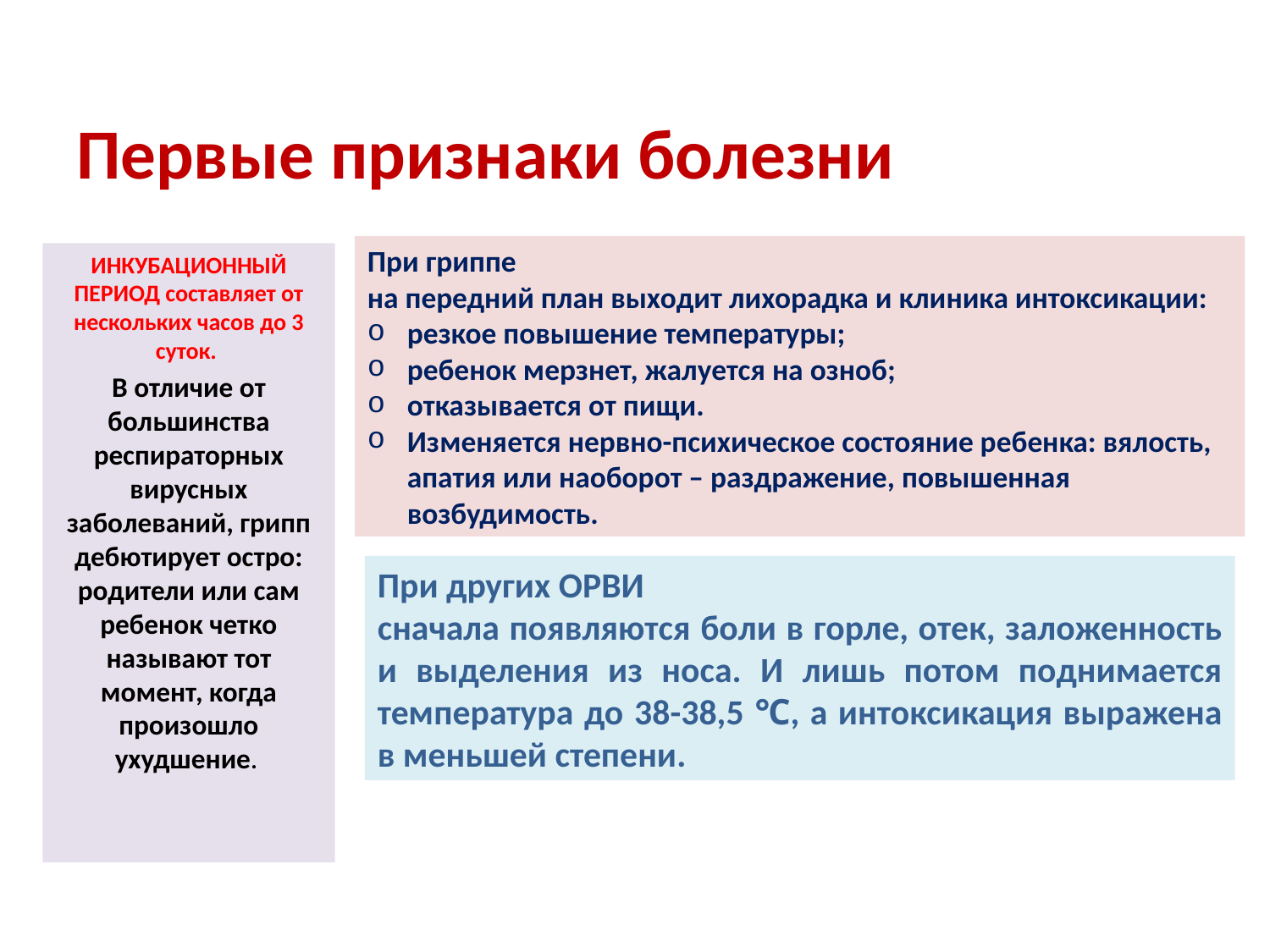

# Первые признаки болезни
При гриппе
на передний план выходит лихорадка и клиника интоксикации:
резкое повышение температуры;
ребенок мерзнет, жалуется на озноб;
отказывается от пищи.
Изменяется нервно-психическое состояние ребенка: вялость, апатия или наоборот – раздражение, повышенная возбудимость.
ИНКУБАЦИОННЫЙ ПЕРИОД составляет от нескольких часов до 3 суток.
В отличие от большинства респираторных вирусных заболеваний, грипп дебютирует остро: родители или сам ребенок четко называют тот момент, когда произошло ухудшение.
При других ОРВИ
сначала появляются боли в горле, отек, заложенность и выделения из носа. И лишь потом поднимается температура до 38-38,5 ℃, а интоксикация выражена в меньшей степени.